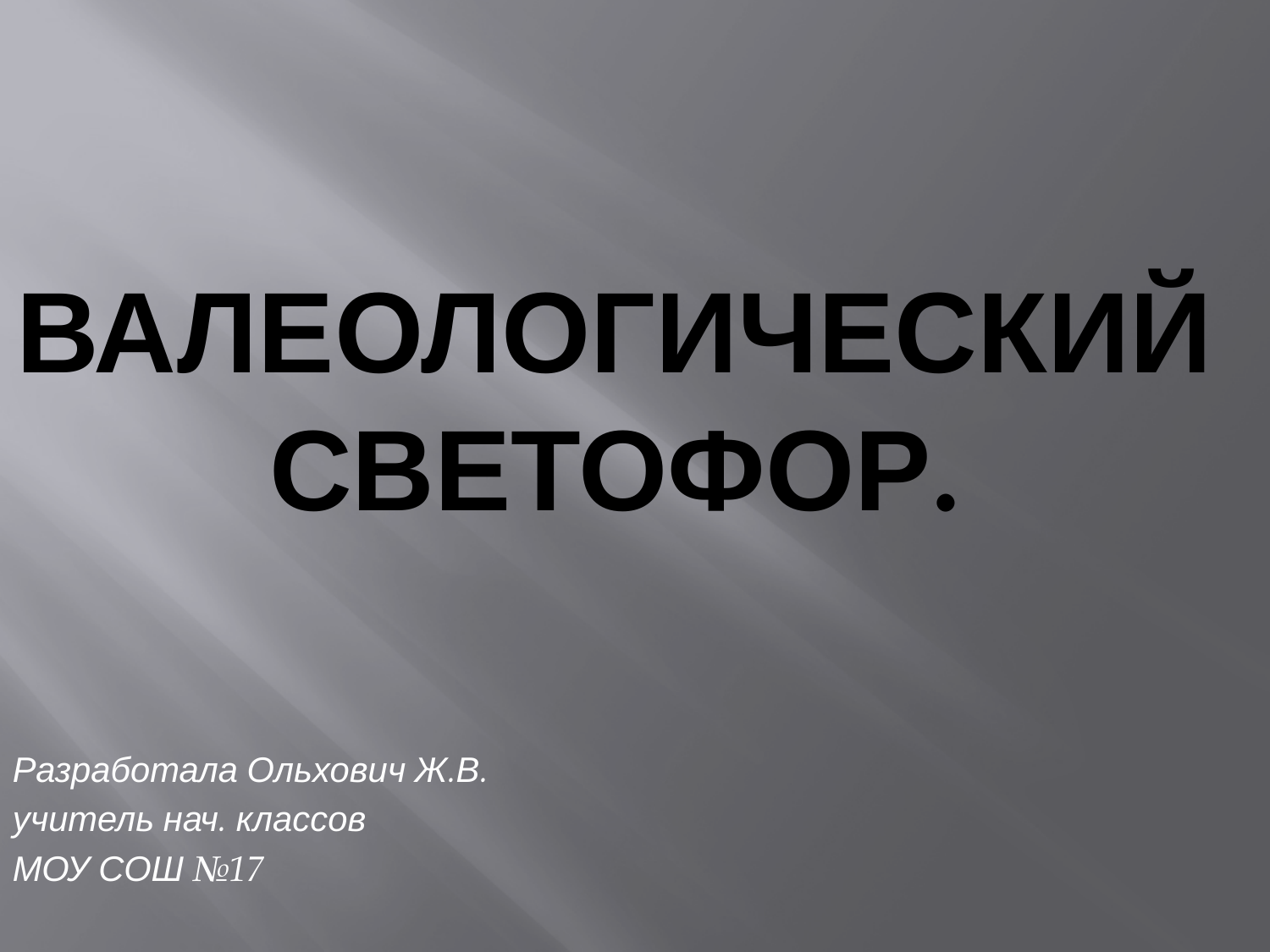

# Валеологический светофор.

Разработала Ольхович Ж.В.
учитель нач. классов
МОУ СОШ №17